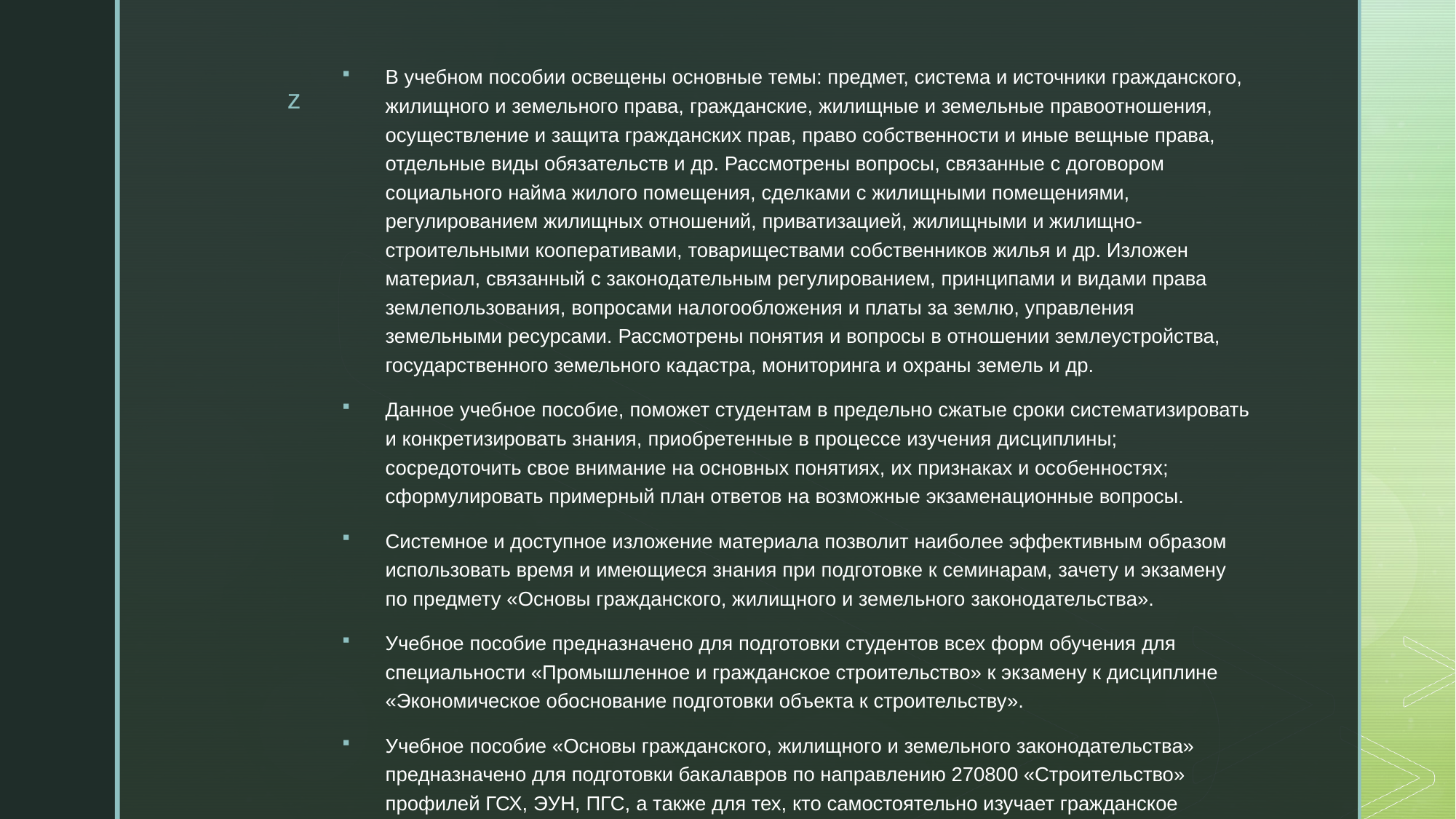

В учебном пособии освещены основные темы: предмет, система и источники гражданского, жилищного и земельного права, гражданские, жилищные и земельные правоотношения, осуществление и защита гражданских прав, право собственности и иные вещные права, отдельные виды обязательств и др. Рассмотрены вопросы, связанные с договором социального найма жилого помещения, сделками с жилищными помещениями, регулированием жилищных отношений, приватизацией, жилищными и жилищно-строительными кооперативами, товариществами собственников жилья и др. Изложен материал, связанный с законодательным регулированием, принципами и видами права землепользования, вопросами налогообложения и платы за землю, управления земельными ресурсами. Рассмотрены понятия и вопросы в отношении землеустройства, государственного земельного кадастра, мониторинга и охраны земель и др.
Данное учебное пособие, поможет студентам в предельно сжатые сроки систематизировать и конкретизировать знания, приобретенные в процессе изучения дисциплины; сосредоточить свое внимание на основных понятиях, их признаках и особенностях; сформулировать примерный план ответов на возможные экзаменационные вопросы.
Системное и доступное изложение материала позволит наиболее эффективным образом использовать время и имеющиеся знания при подготовке к семинарам, зачету и экзамену по предмету «Основы гражданского, жилищного и земельного законодательства».
Учебное пособие предназначено для подготовки студентов всех форм обучения для специальности «Промышленное и гражданское строительство» к экзамену к дисциплине «Экономическое обоснование подготовки объекта к строительству».
Учебное пособие «Основы гражданского, жилищного и земельного законодательства» предназначено для подготовки бакалавров по направлению 270800 «Строительство» профилей ГСХ, ЭУН, ПГС, а также для тех, кто самостоятельно изучает гражданское законодательство.